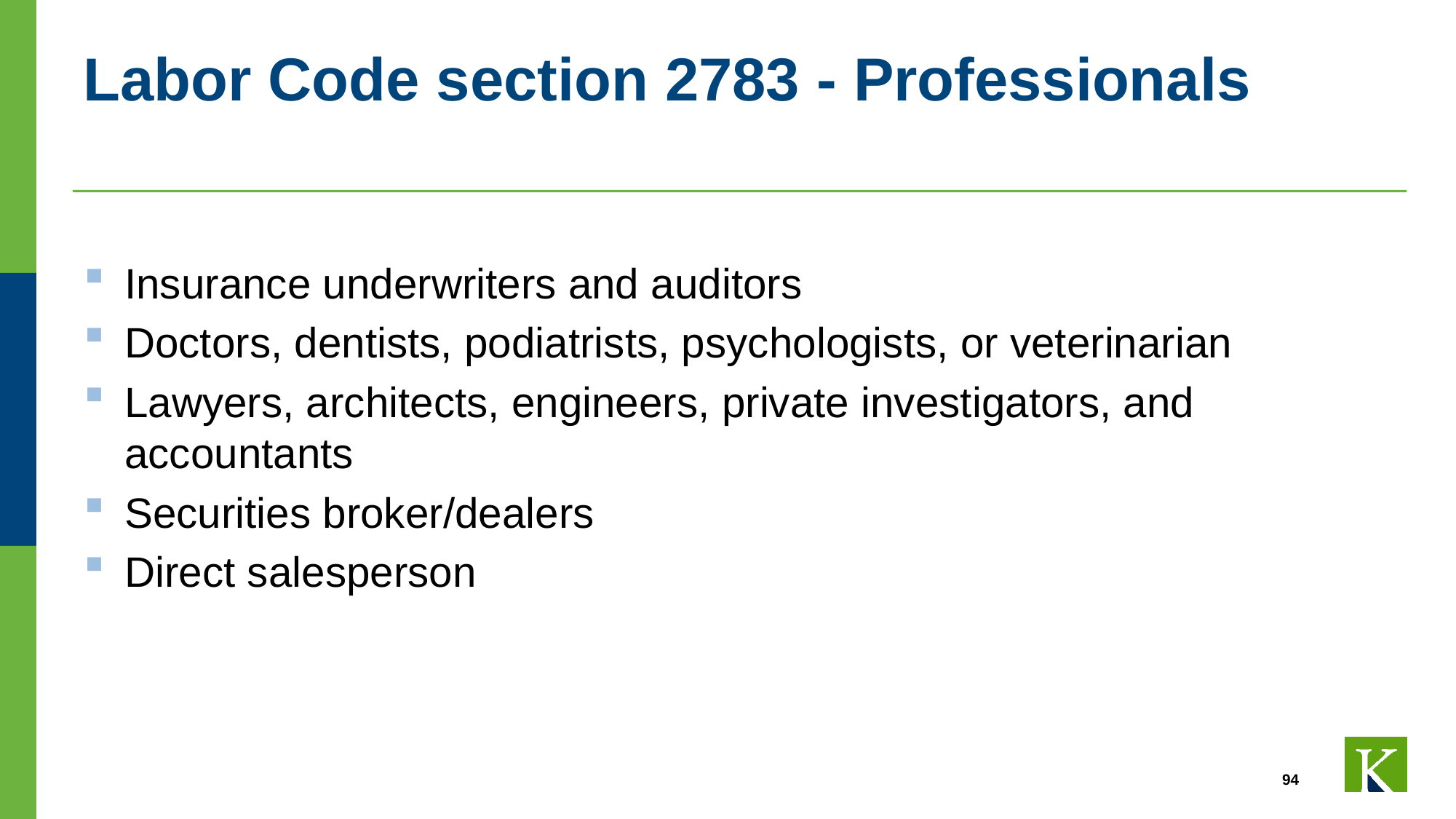

# Labor Code section 2783 - Professionals
Insurance underwriters and auditors
Doctors, dentists, podiatrists, psychologists, or veterinarian
Lawyers, architects, engineers, private investigators, and accountants
Securities broker/dealers
Direct salesperson

94